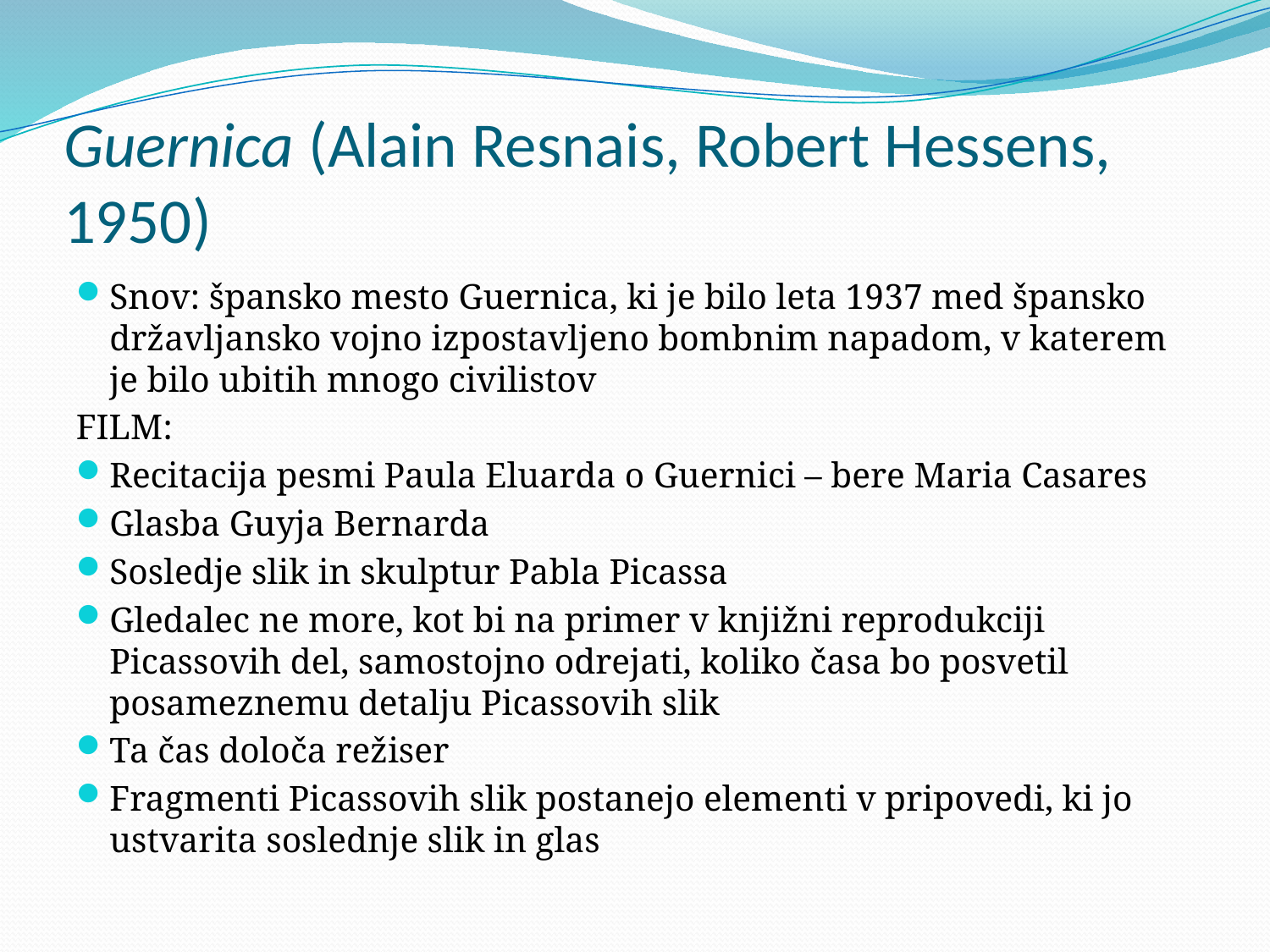

# Guernica (Alain Resnais, Robert Hessens, 1950)
Snov: špansko mesto Guernica, ki je bilo leta 1937 med špansko državljansko vojno izpostavljeno bombnim napadom, v katerem je bilo ubitih mnogo civilistov
FILM:
Recitacija pesmi Paula Eluarda o Guernici – bere Maria Casares
Glasba Guyja Bernarda
Sosledje slik in skulptur Pabla Picassa
Gledalec ne more, kot bi na primer v knjižni reprodukciji Picassovih del, samostojno odrejati, koliko časa bo posvetil posameznemu detalju Picassovih slik
Ta čas določa režiser
Fragmenti Picassovih slik postanejo elementi v pripovedi, ki jo ustvarita soslednje slik in glas